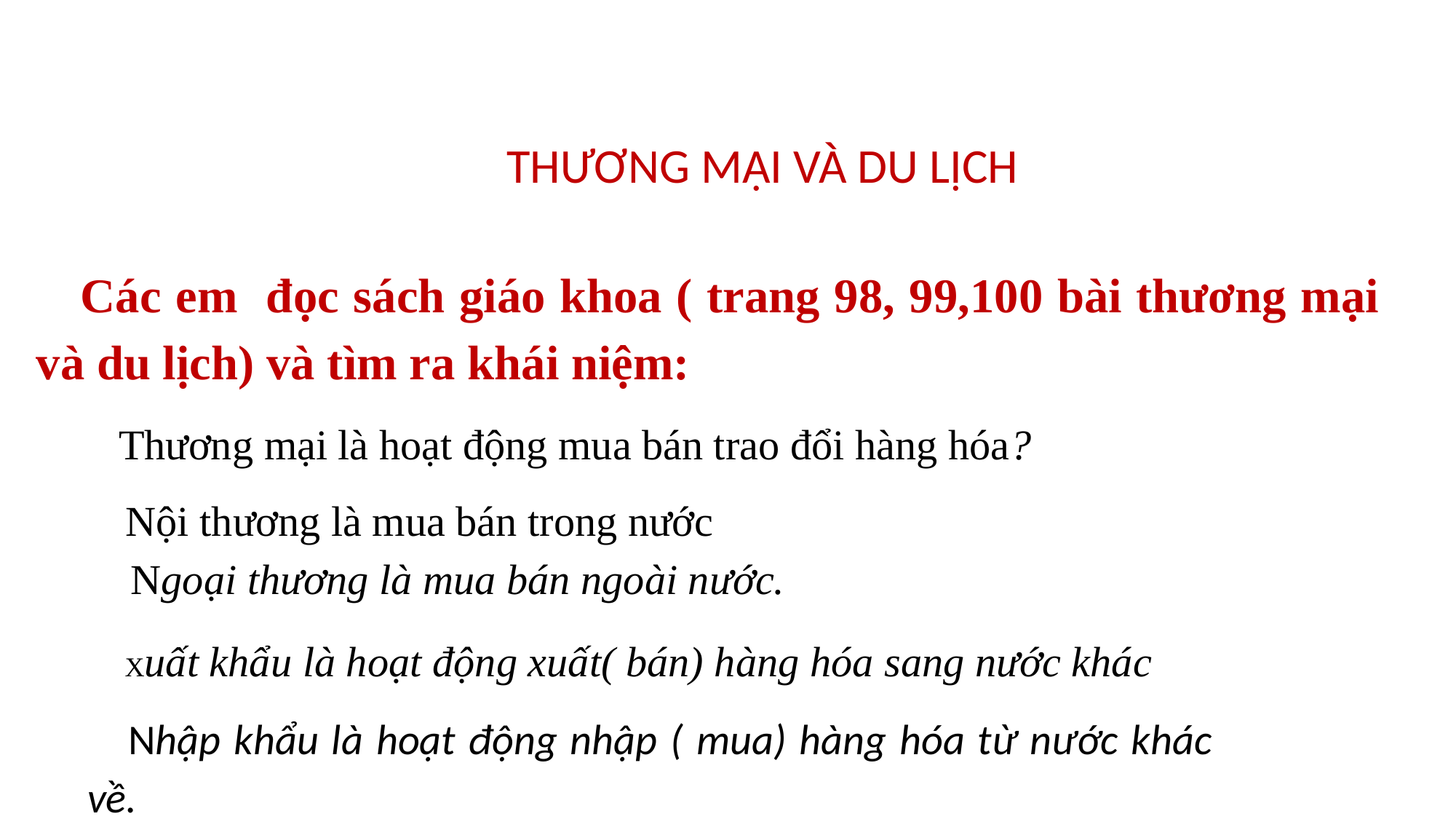

THƯƠNG MẠI VÀ DU LỊCH
    Các em  đọc sách giáo khoa ( trang 98, 99,100 bài thương mại và du lịch) và tìm ra khái niệm:

    Thương mại là hoạt động mua bán trao đổi hàng hóa?

     Nội thương là mua bán trong nước

    Ngoại thương là mua bán ngoài nước.

      Xuất khẩu là hoạt động xuất( bán) hàng hóa sang nước khác

    Nhập khẩu là hoạt động nhập ( mua) hàng hóa từ nước khác về.